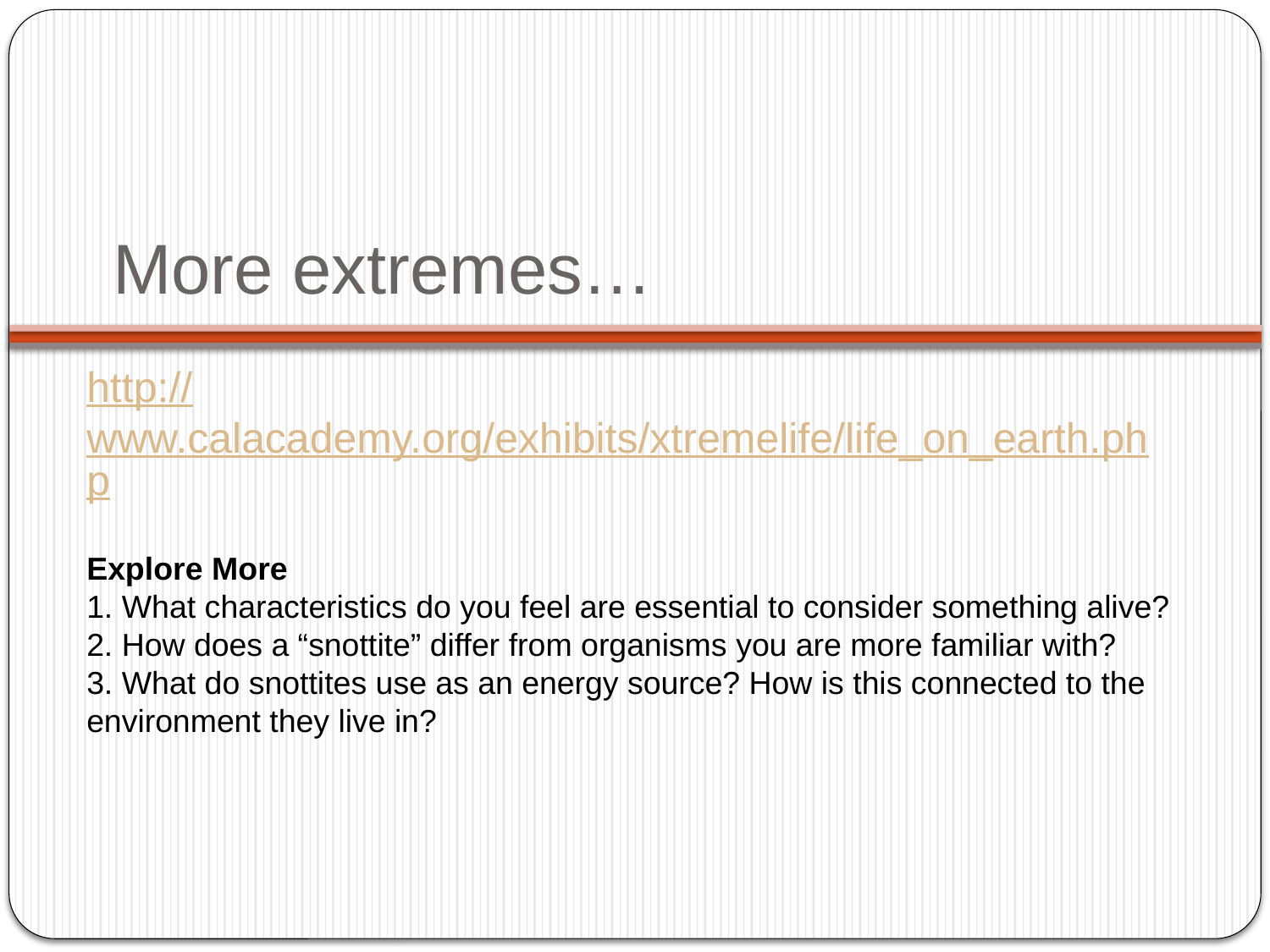

# More extremes…
http://www.calacademy.org/exhibits/xtremelife/life_on_earth.php

Explore More
1. What characteristics do you feel are essential to consider something alive?
2. How does a “snottite” differ from organisms you are more familiar with?
3. What do snottites use as an energy source? How is this connected to the environment they live in?